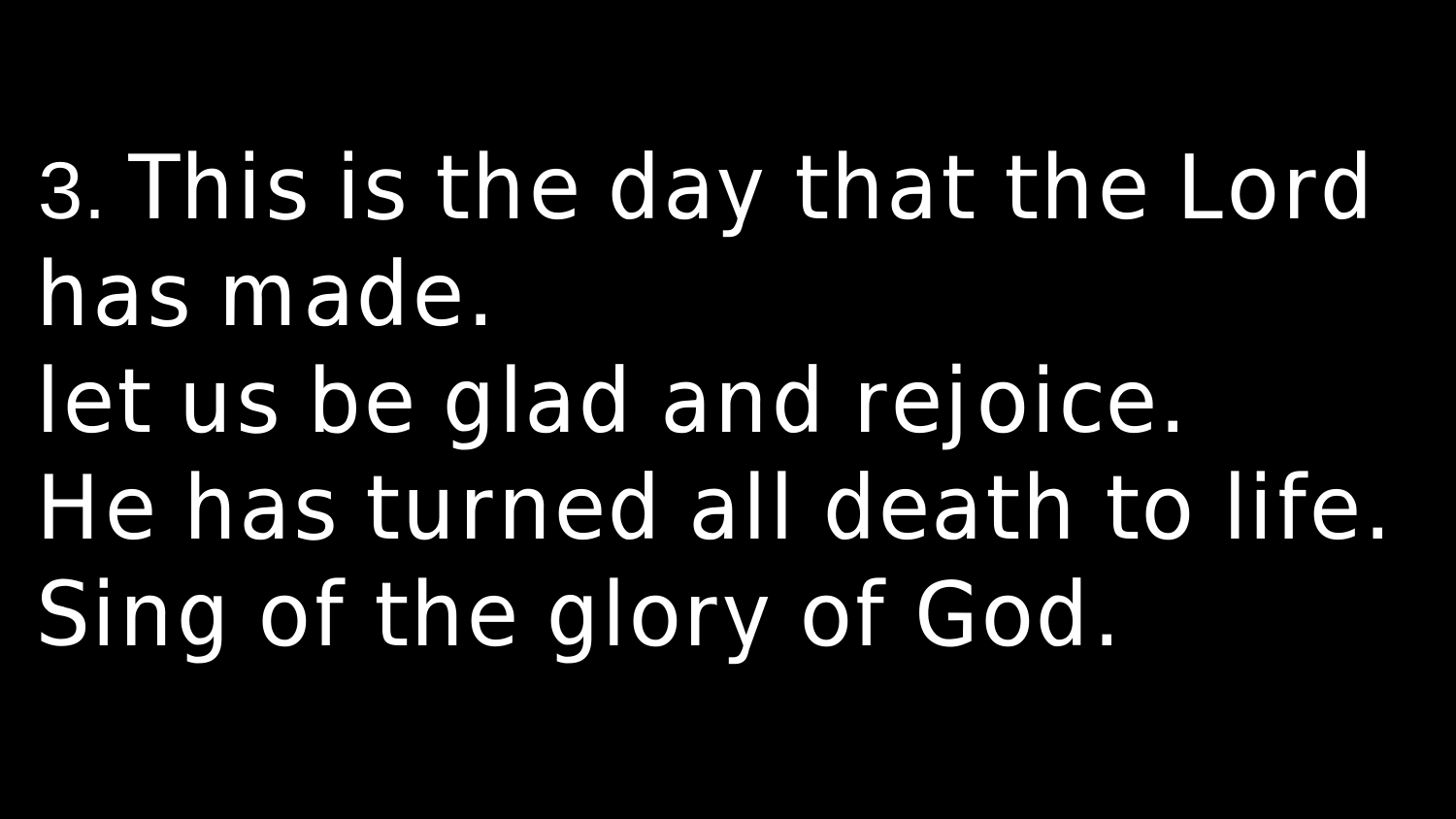

# 3. This is the day that the Lord has made. let us be glad and rejoice. He has turned all death to life. Sing of the glory of God.